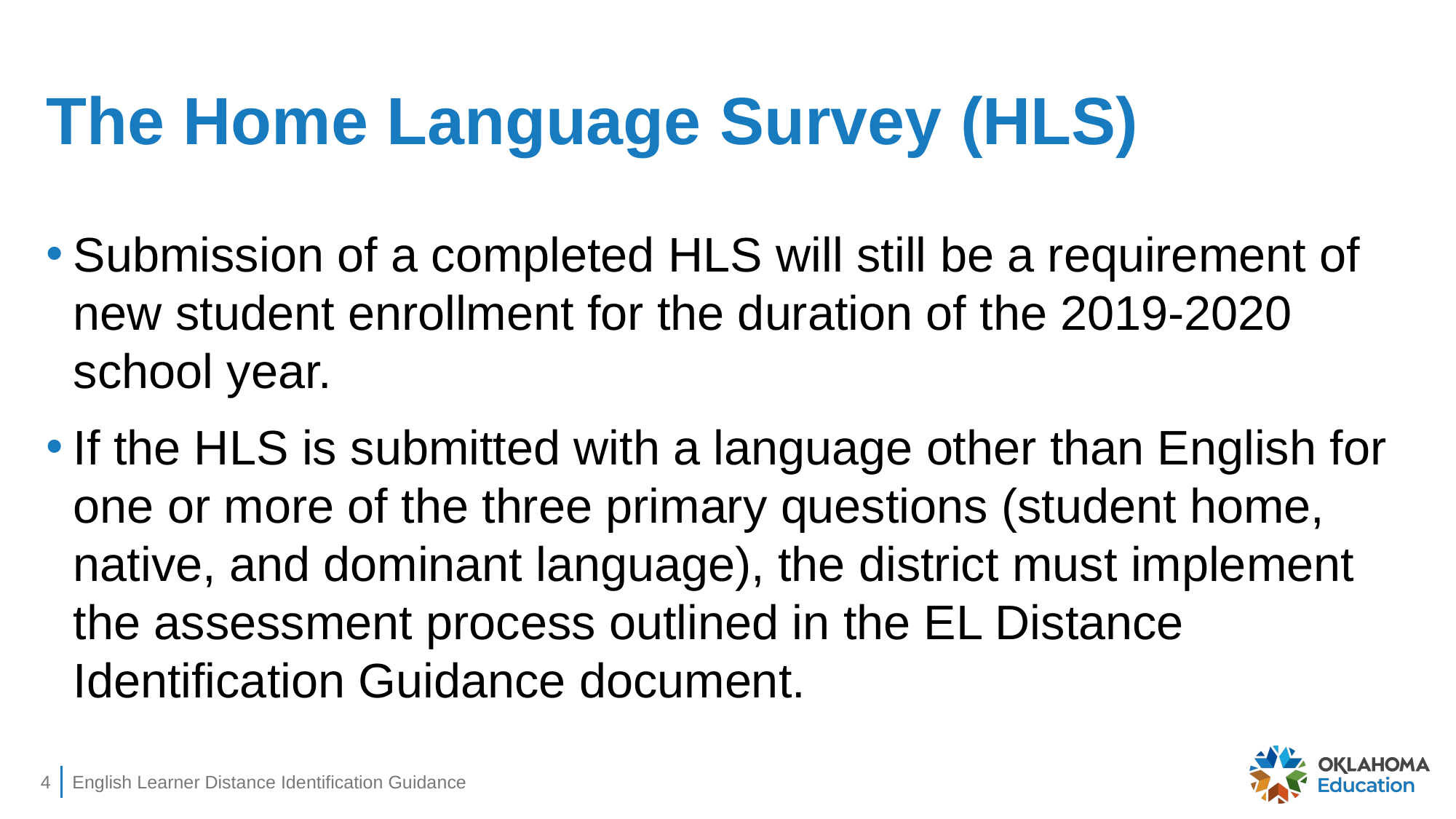

# The Home Language Survey (HLS)
Submission of a completed HLS will still be a requirement of new student enrollment for the duration of the 2019-2020 school year.
If the HLS is submitted with a language other than English for one or more of the three primary questions (student home, native, and dominant language), the district must implement the assessment process outlined in the EL Distance Identification Guidance document.

4
English Learner Distance Identification Guidance